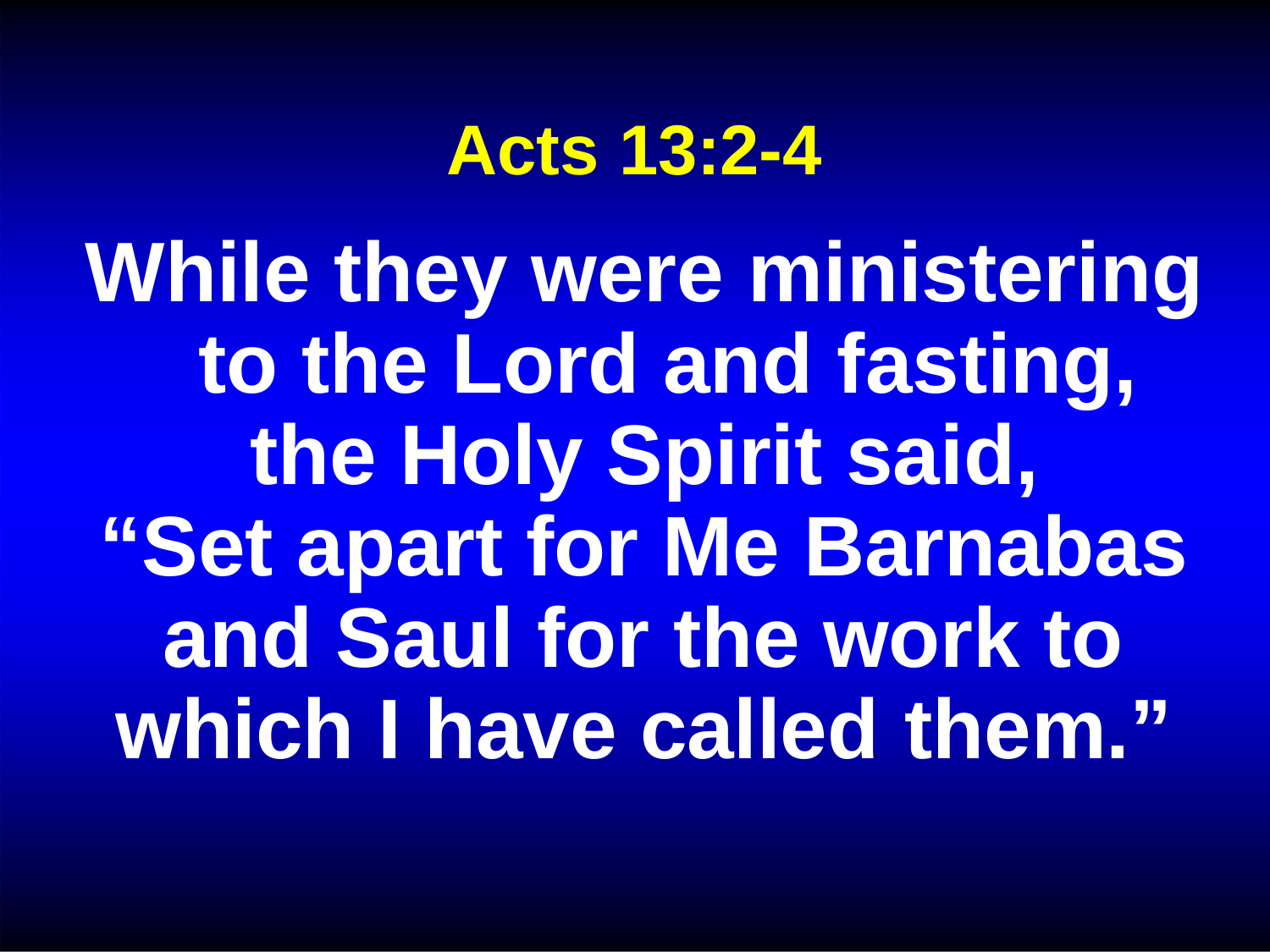

Acts 13:2-4
While they were ministering  to the Lord and fasting,
the Holy Spirit said,  “Set apart for Me Barnabas
and Saul for the work to  which I have called them.”